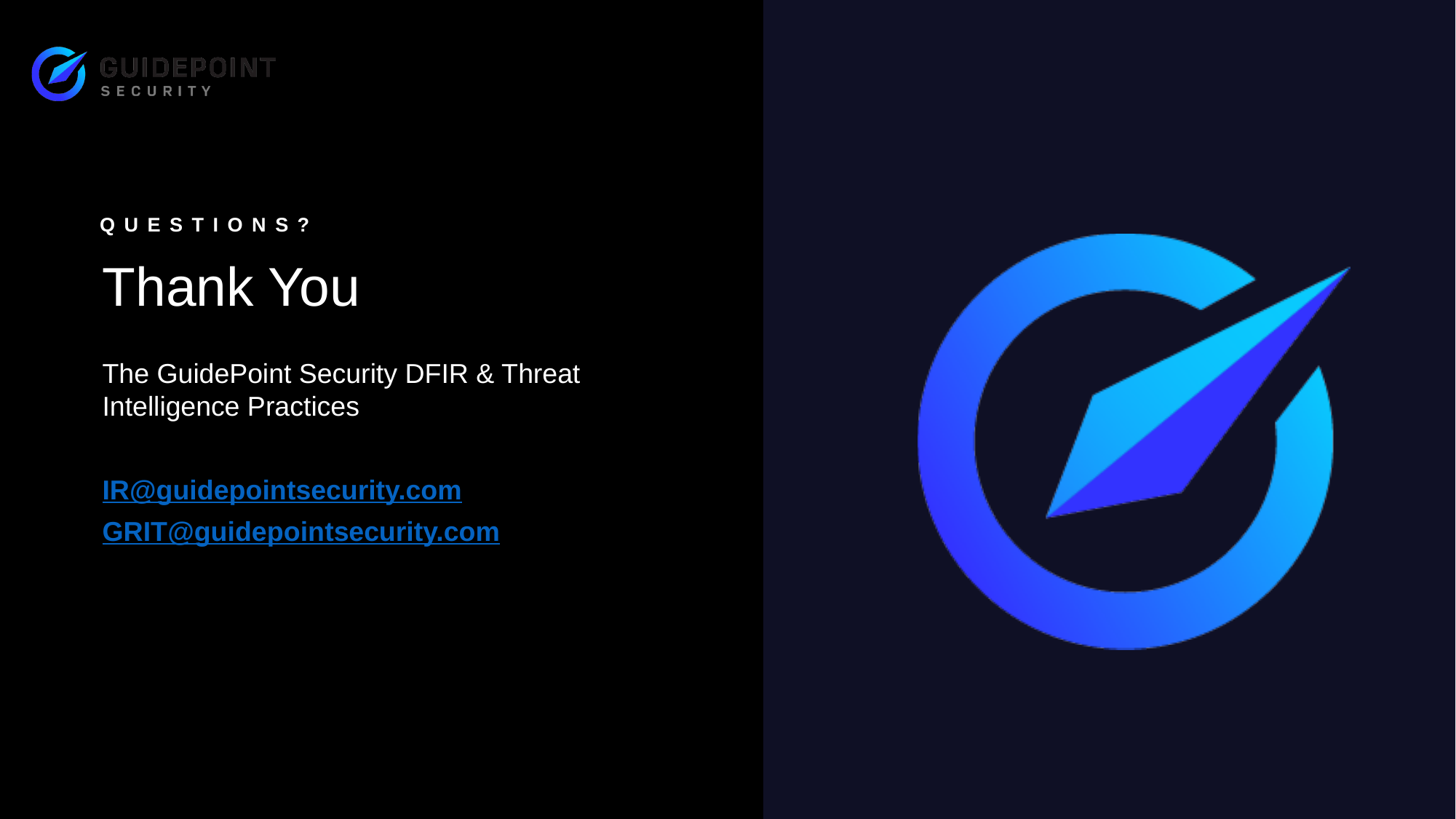

# Questions?
Thank You
The GuidePoint Security DFIR & Threat Intelligence Practices

IR@guidepointsecurity.com
GRIT@guidepointsecurity.com